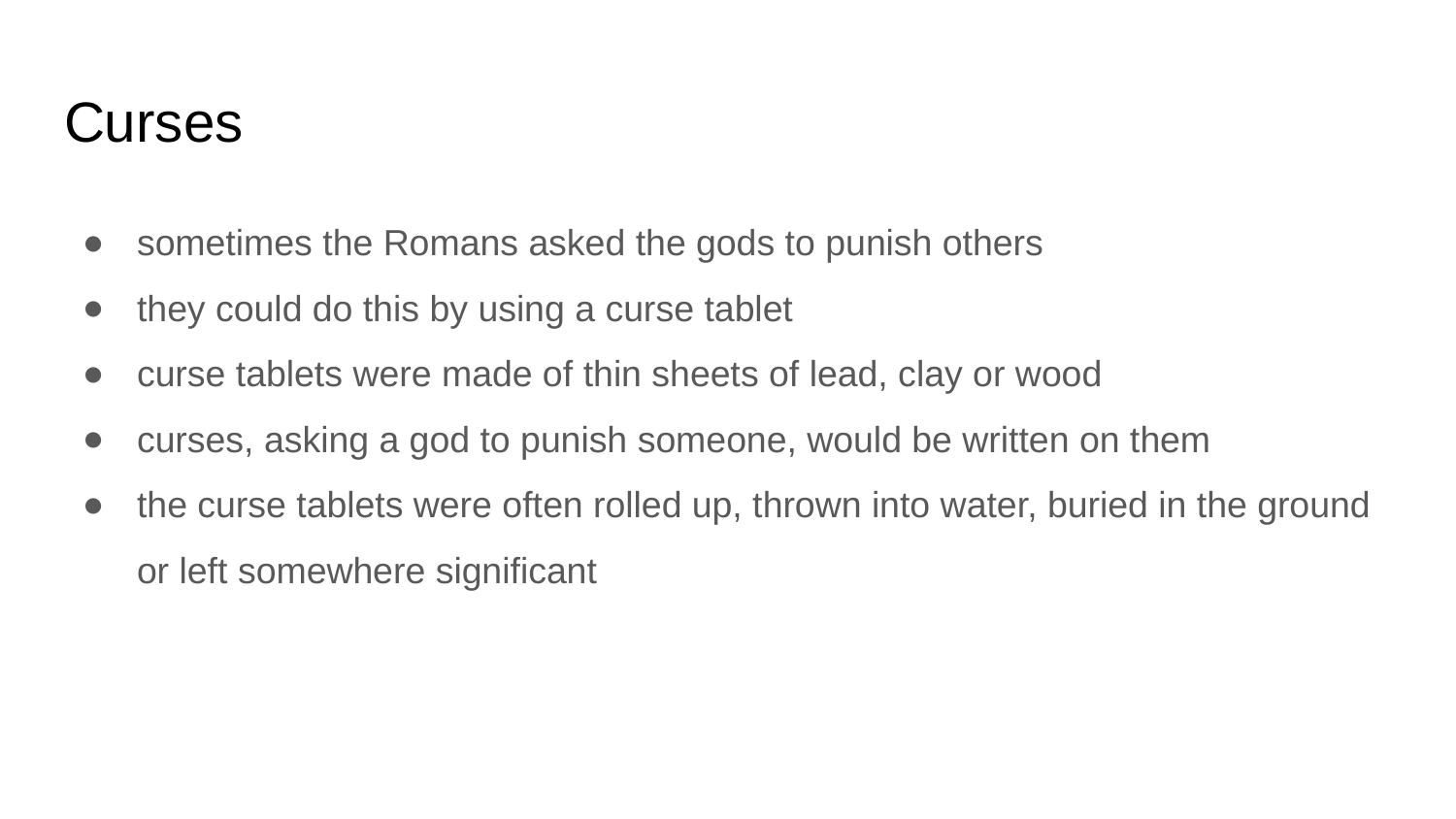

# Curses
sometimes the Romans asked the gods to punish others
they could do this by using a curse tablet
curse tablets were made of thin sheets of lead, clay or wood
curses, asking a god to punish someone, would be written on them
the curse tablets were often rolled up, thrown into water, buried in the ground or left somewhere significant